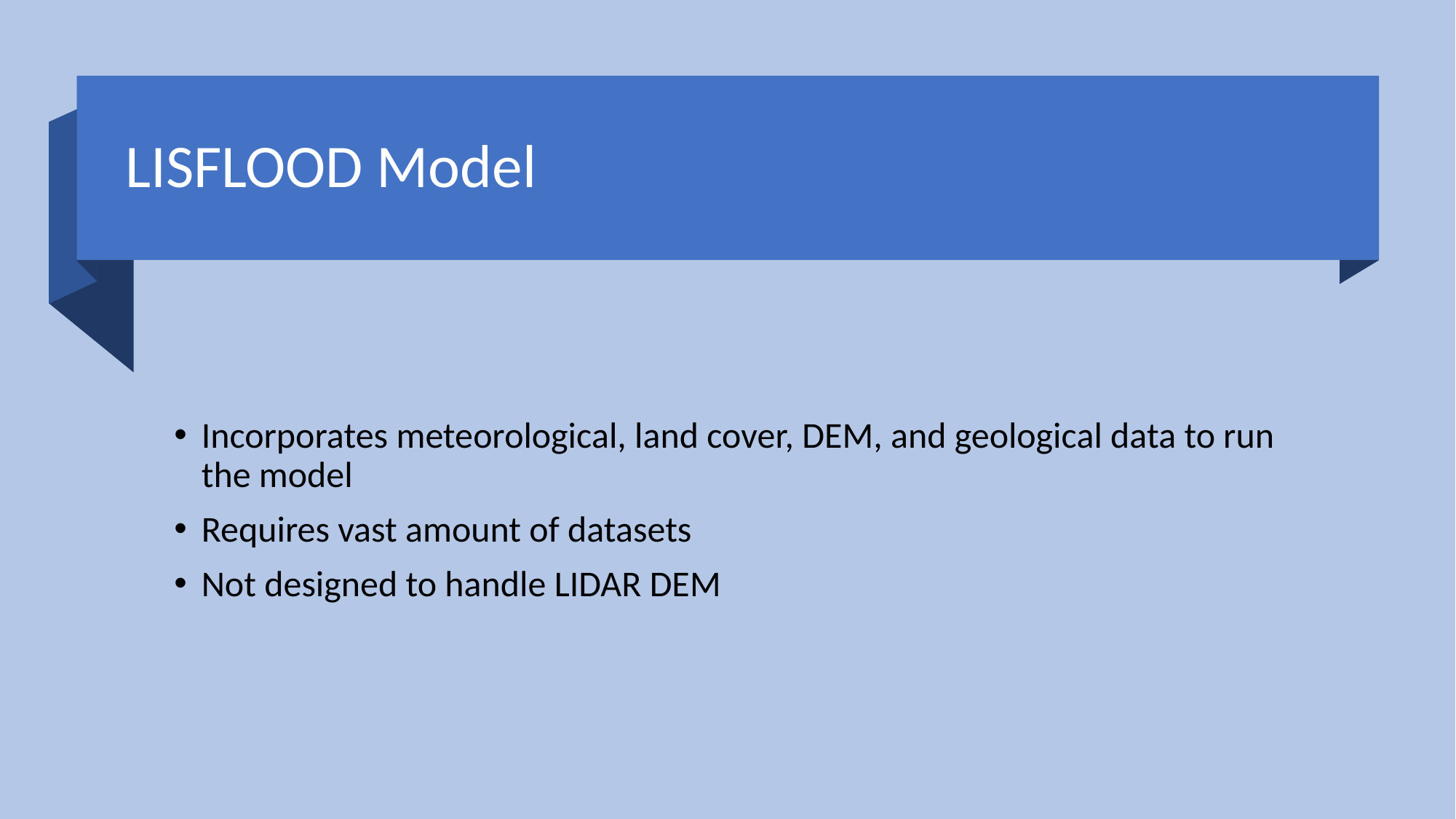

# LISFLOOD Model

Incorporates meteorological, land cover, DEM, and geological data to run the model
Requires vast amount of datasets
Not designed to handle LIDAR DEM